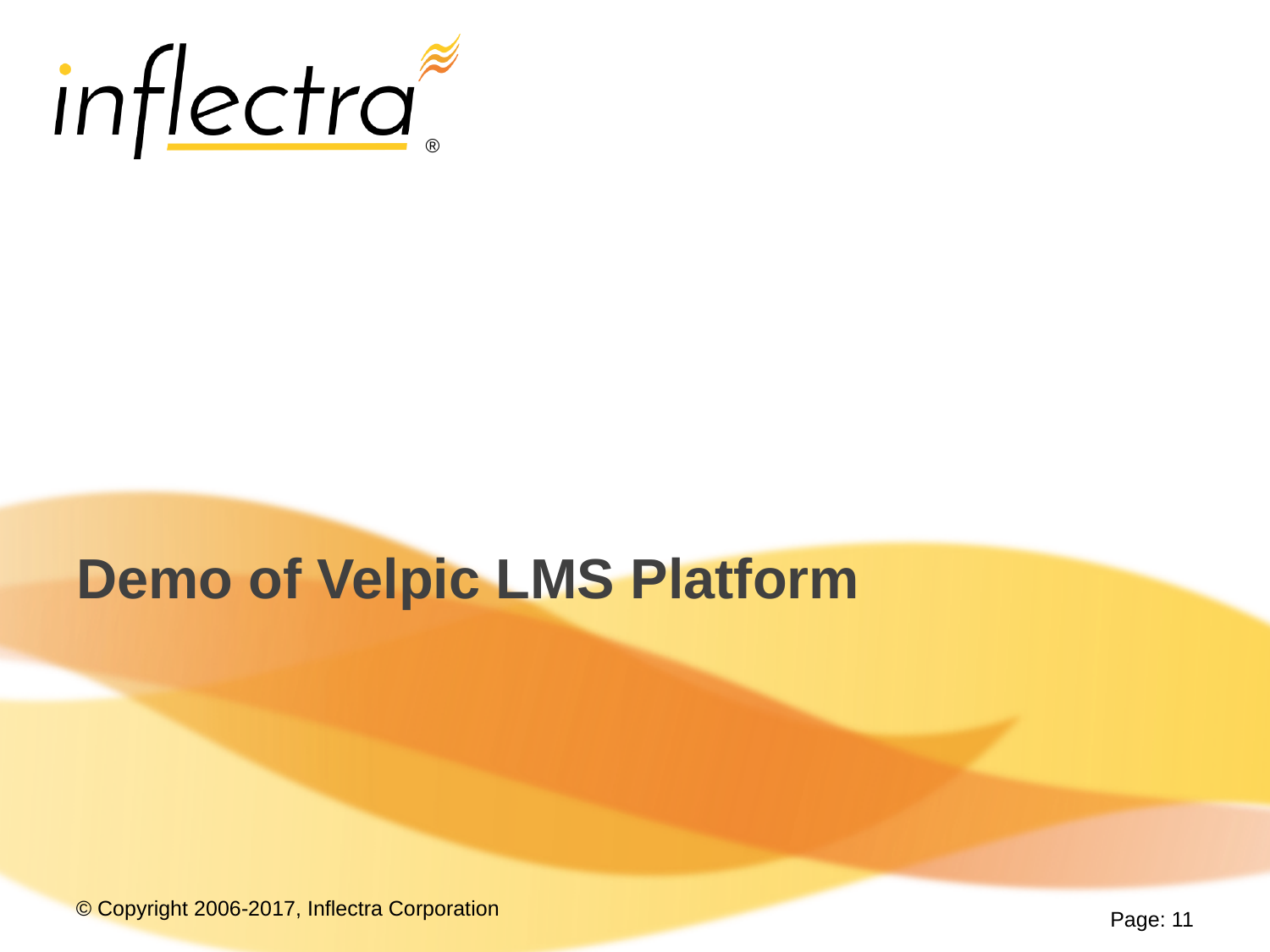

# Demo of Velpic LMS Platform

Page: 11